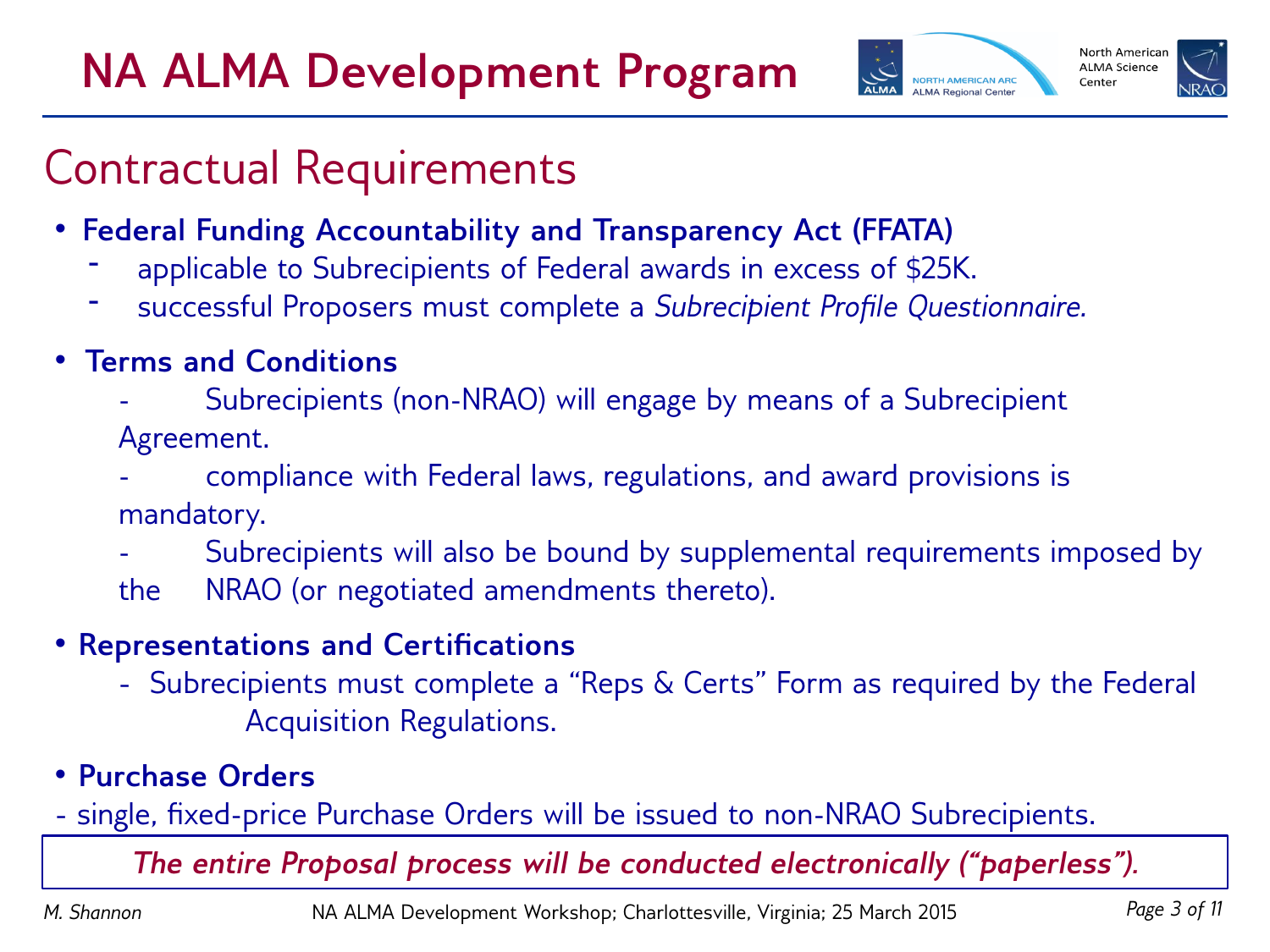

Contractual Requirements
  Federal Funding Accountability and Transparency Act (FFATA)
  applicable to Subrecipients of Federal awards in excess of $25K.
  successful Proposers must complete a Subrecipient Profile Questionnaire.

  Terms and Conditions
-	Subrecipients (non-NRAO) will engage by means of a Subrecipient Agreement.
-	compliance with Federal laws, regulations, and award provisions is mandatory.
-	Subrecipients will also be bound by supplemental requirements imposed by the 	NRAO (or negotiated amendments thereto).

Representations and Certifications
	-  Subrecipients must complete a “Reps & Certs” Form as required by the Federal 	Acquisition Regulations.

	Purchase Orders
- single, fixed-price Purchase Orders will be issued to non-NRAO Subrecipients.
The entire Proposal process will be conducted electronically (“paperless”).
Page 3 of 11